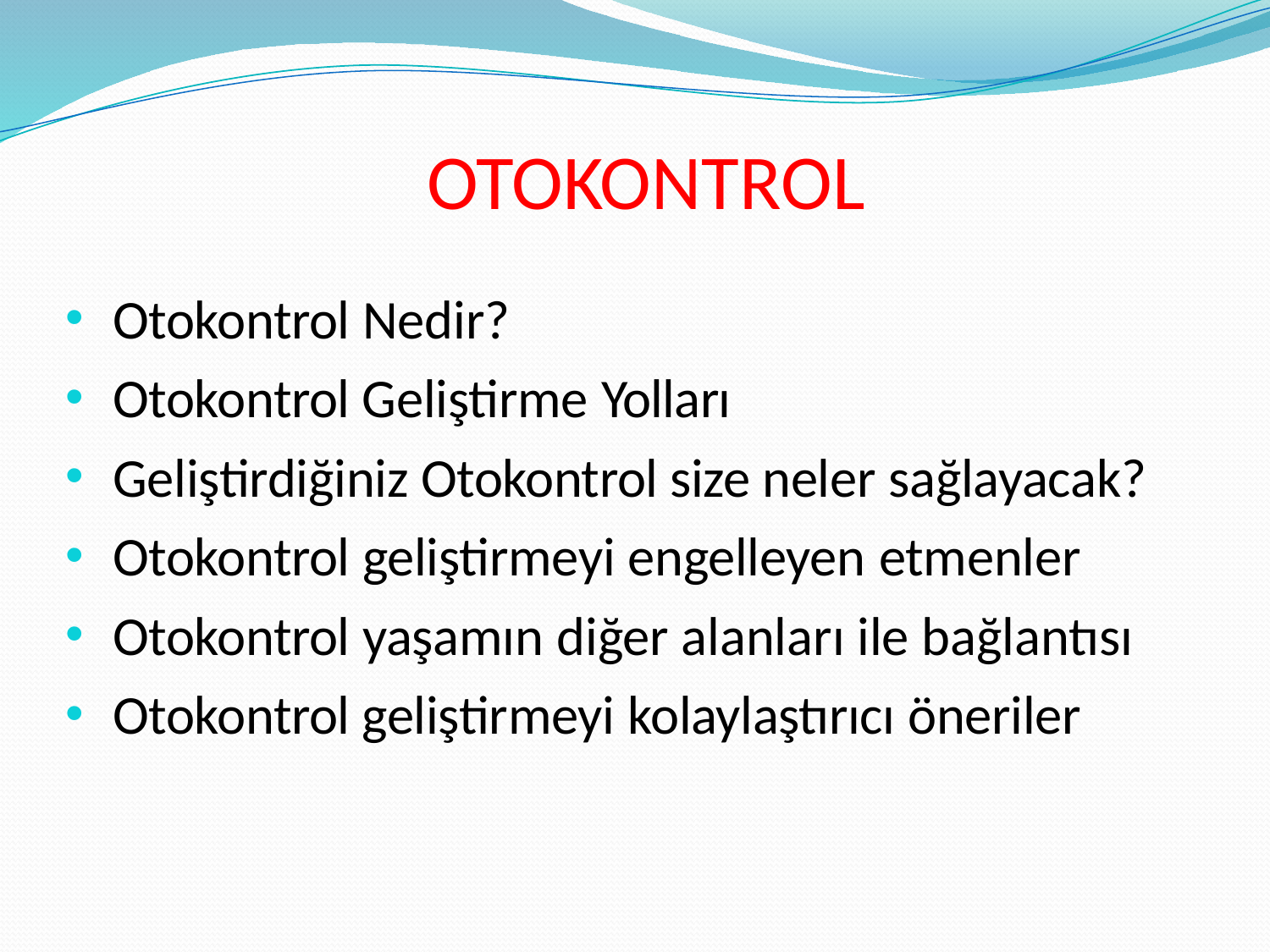

# OTOKONTROL
Otokontrol Nedir?
Otokontrol Geliştirme Yolları
Geliştirdiğiniz Otokontrol size neler sağlayacak?
Otokontrol geliştirmeyi engelleyen etmenler
Otokontrol yaşamın diğer alanları ile bağlantısı
Otokontrol geliştirmeyi kolaylaştırıcı öneriler